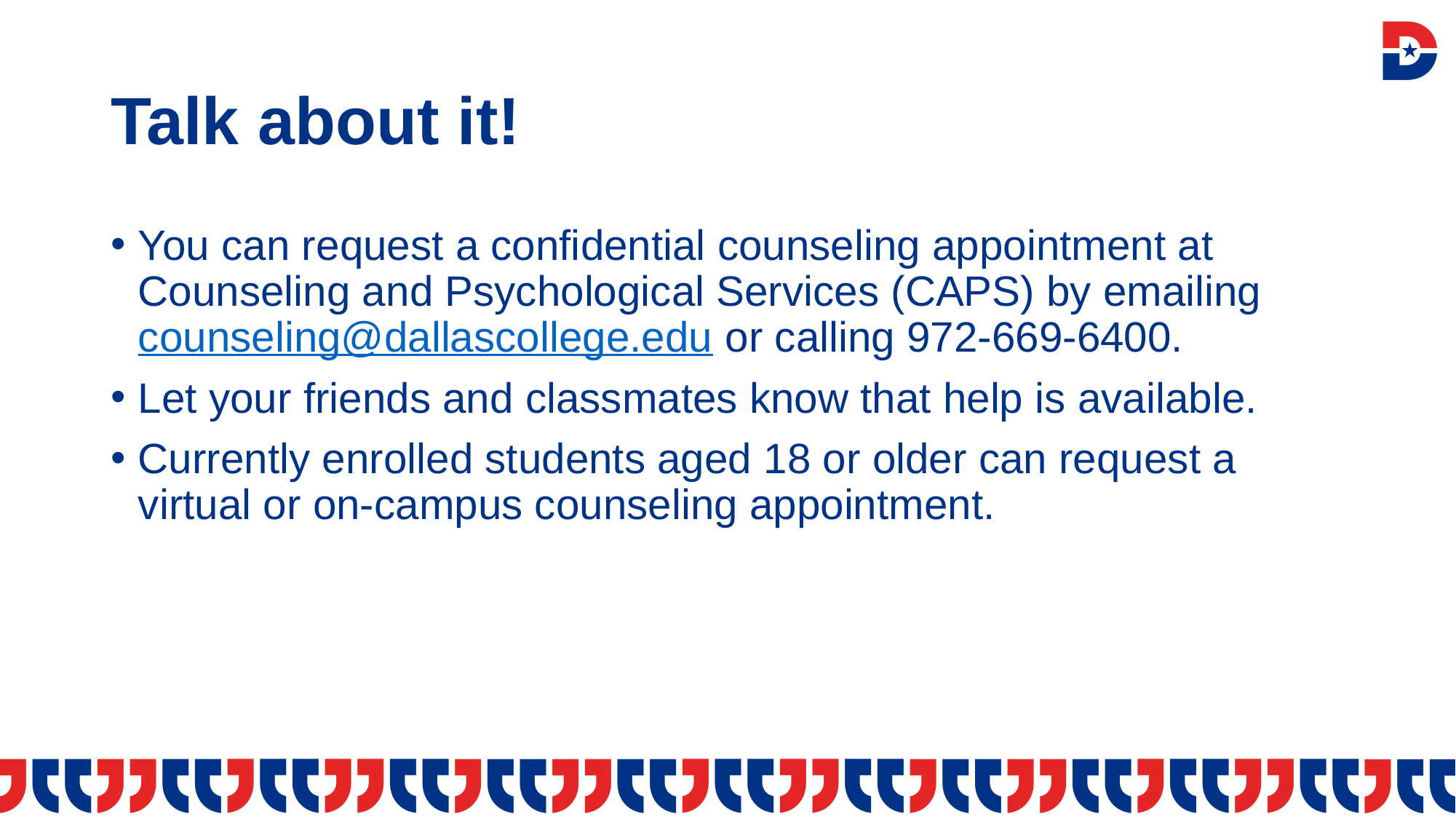

# Talk about it!
You can request a confidential counseling appointment at Counseling and Psychological Services (CAPS) by emailing counseling@dallascollege.edu or calling 972-669-6400.
Let your friends and classmates know that help is available.
Currently enrolled students aged 18 or older can request a virtual or on-campus counseling appointment.